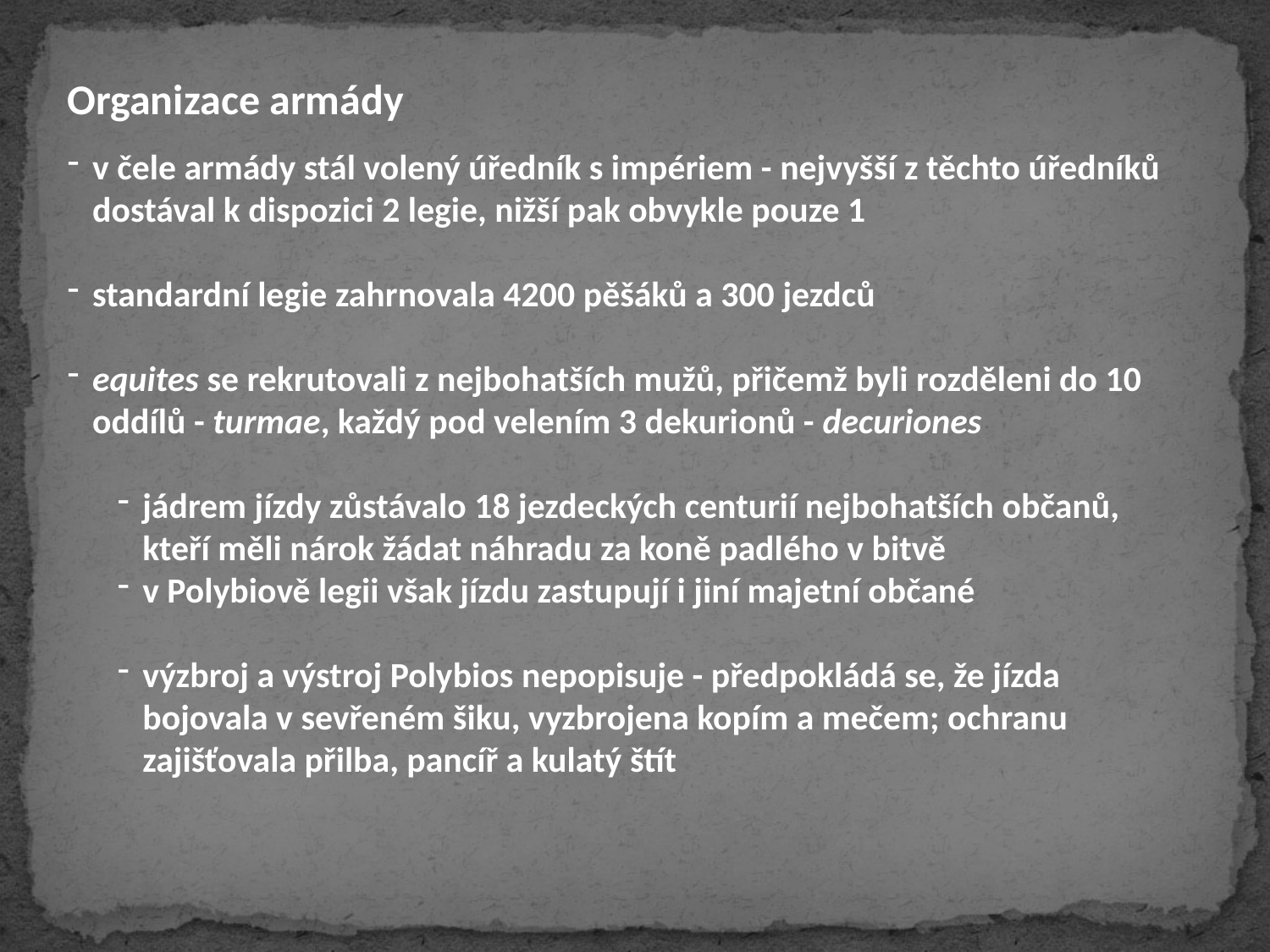

Organizace armády

v čele armády stál volený úředník s impériem - nejvyšší z těchto úředníků dostával k dispozici 2 legie, nižší pak obvykle pouze 1

standardní legie zahrnovala 4200 pěšáků a 300 jezdců

equites se rekrutovali z nejbohatších mužů, přičemž byli rozděleni do 10 oddílů - turmae, každý pod velením 3 dekurionů - decuriones

jádrem jízdy zůstávalo 18 jezdeckých centurií nejbohatších občanů, kteří měli nárok žádat náhradu za koně padlého v bitvě
v Polybiově legii však jízdu zastupují i jiní majetní občané

výzbroj a výstroj Polybios nepopisuje - předpokládá se, že jízda bojovala v sevřeném šiku, vyzbrojena kopím a mečem; ochranu zajišťovala přilba, pancíř a kulatý štít